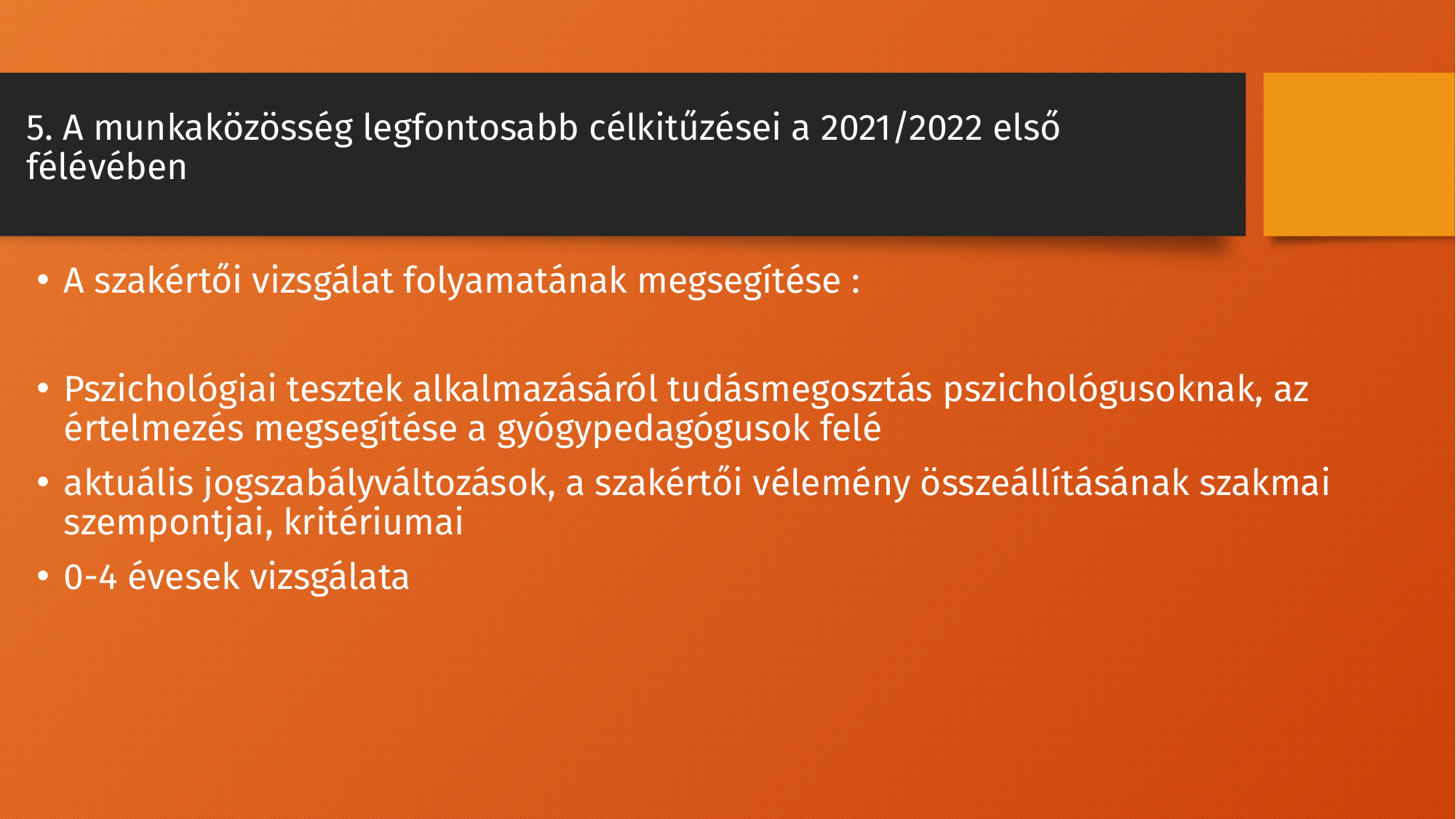

# 5. A munkaközösség legfontosabb célkitűzései a 2021/2022 első félévében
A szakértői vizsgálat folyamatának megsegítése :

Pszichológiai tesztek alkalmazásáról tudásmegosztás pszichológusoknak, az értelmezés megsegítése a gyógypedagógusok felé
aktuális jogszabályváltozások, a szakértői vélemény összeállításának szakmai szempontjai, kritériumai
0-4 évesek vizsgálata